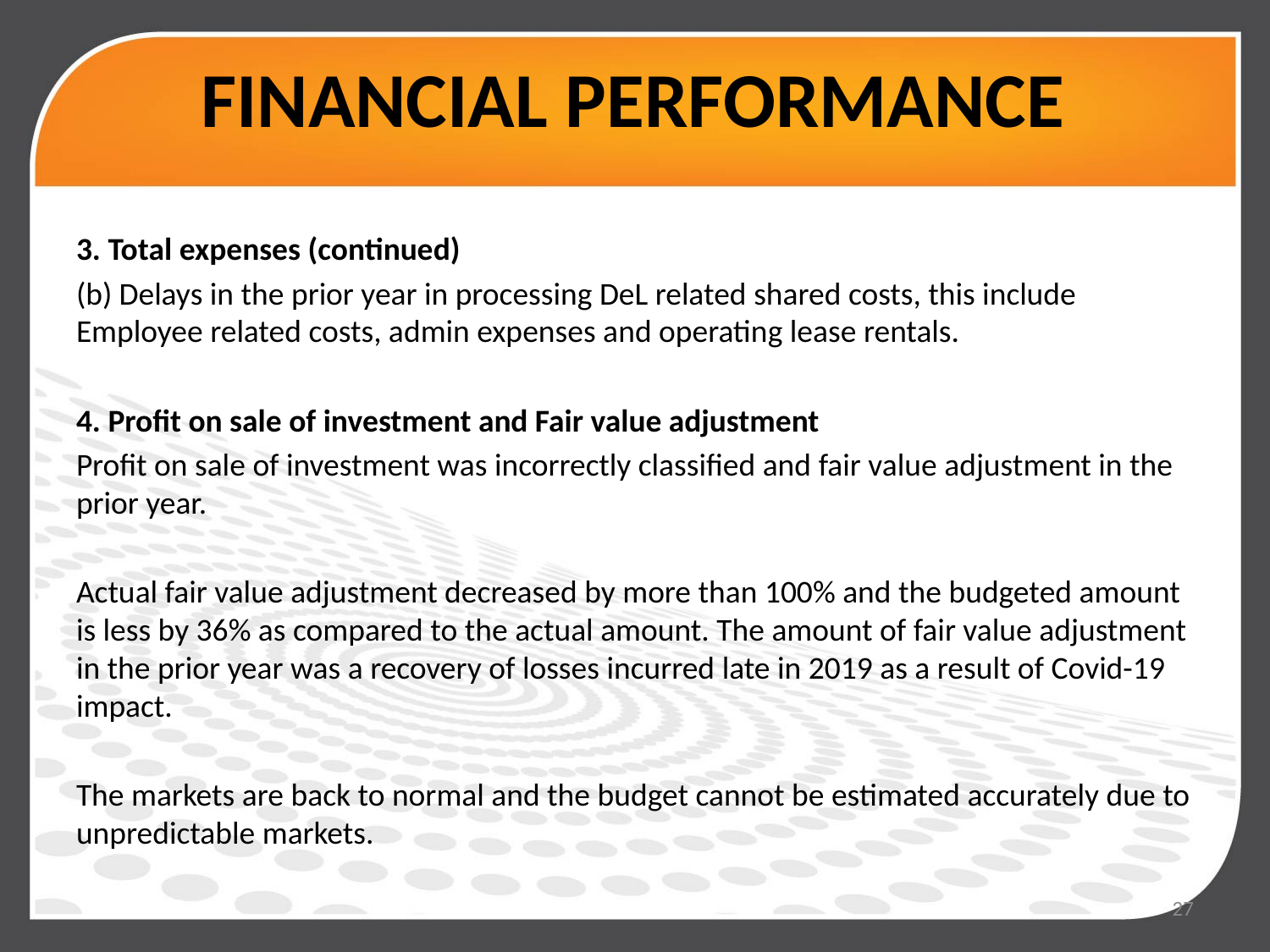

# FINANCIAL PERFORMANCE
3. Total expenses (continued)
(b) Delays in the prior year in processing DeL related shared costs, this include Employee related costs, admin expenses and operating lease rentals.

4. Profit on sale of investment and Fair value adjustment
Profit on sale of investment was incorrectly classified and fair value adjustment in the prior year.

Actual fair value adjustment decreased by more than 100% and the budgeted amount is less by 36% as compared to the actual amount. The amount of fair value adjustment in the prior year was a recovery of losses incurred late in 2019 as a result of Covid-19 impact.

The markets are back to normal and the budget cannot be estimated accurately due to unpredictable markets.
27